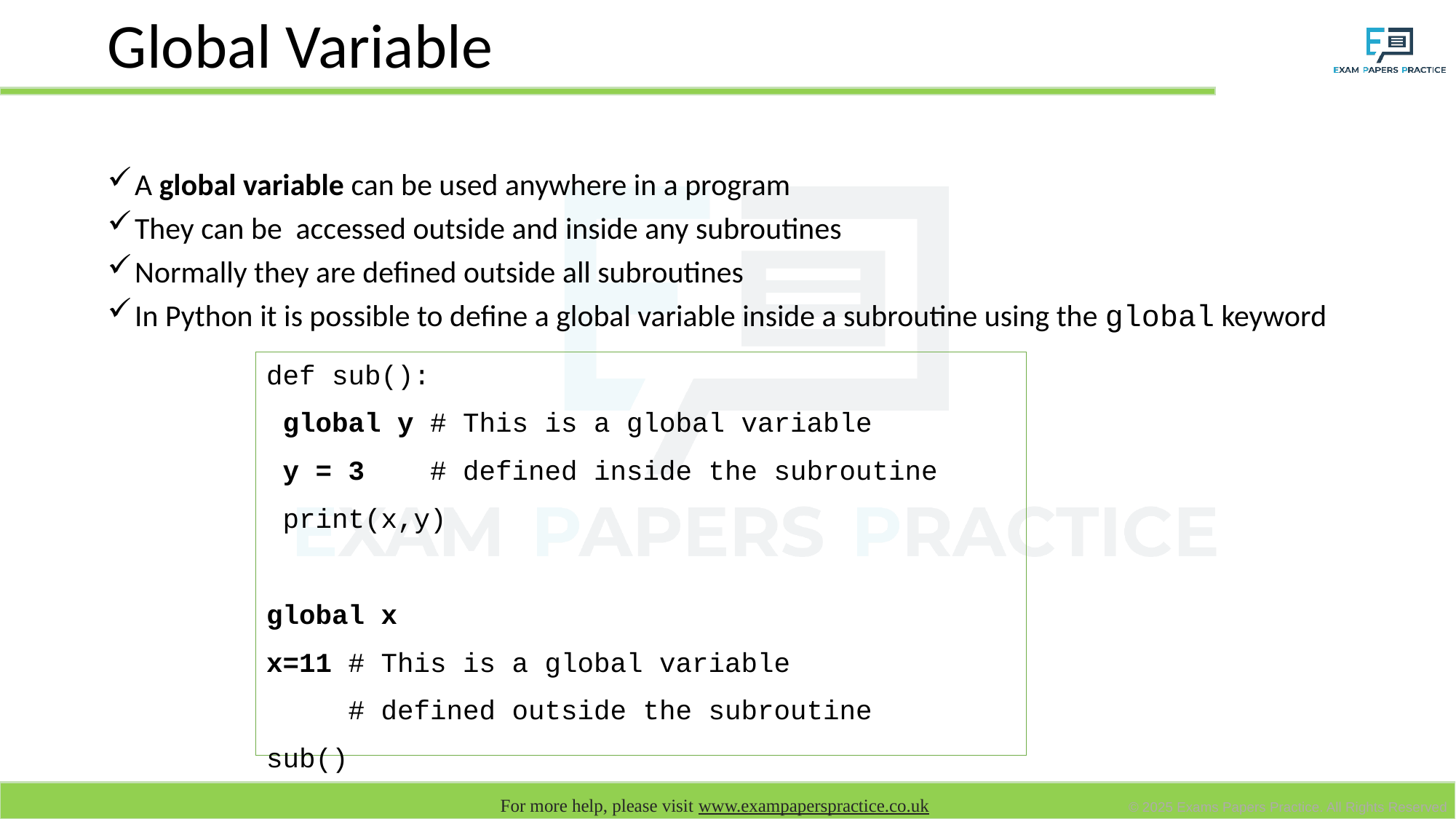

# Global Variable
A global variable can be used anywhere in a program
They can be  accessed outside and inside any subroutines
Normally they are defined outside all subroutines
In Python it is possible to define a global variable inside a subroutine using the global keyword
def sub():
 global y # This is a global variable
 y = 3    # defined inside the subroutine
 print(x,y)

global x
x=11 # This is a global variable
     # defined outside the subroutine
sub()